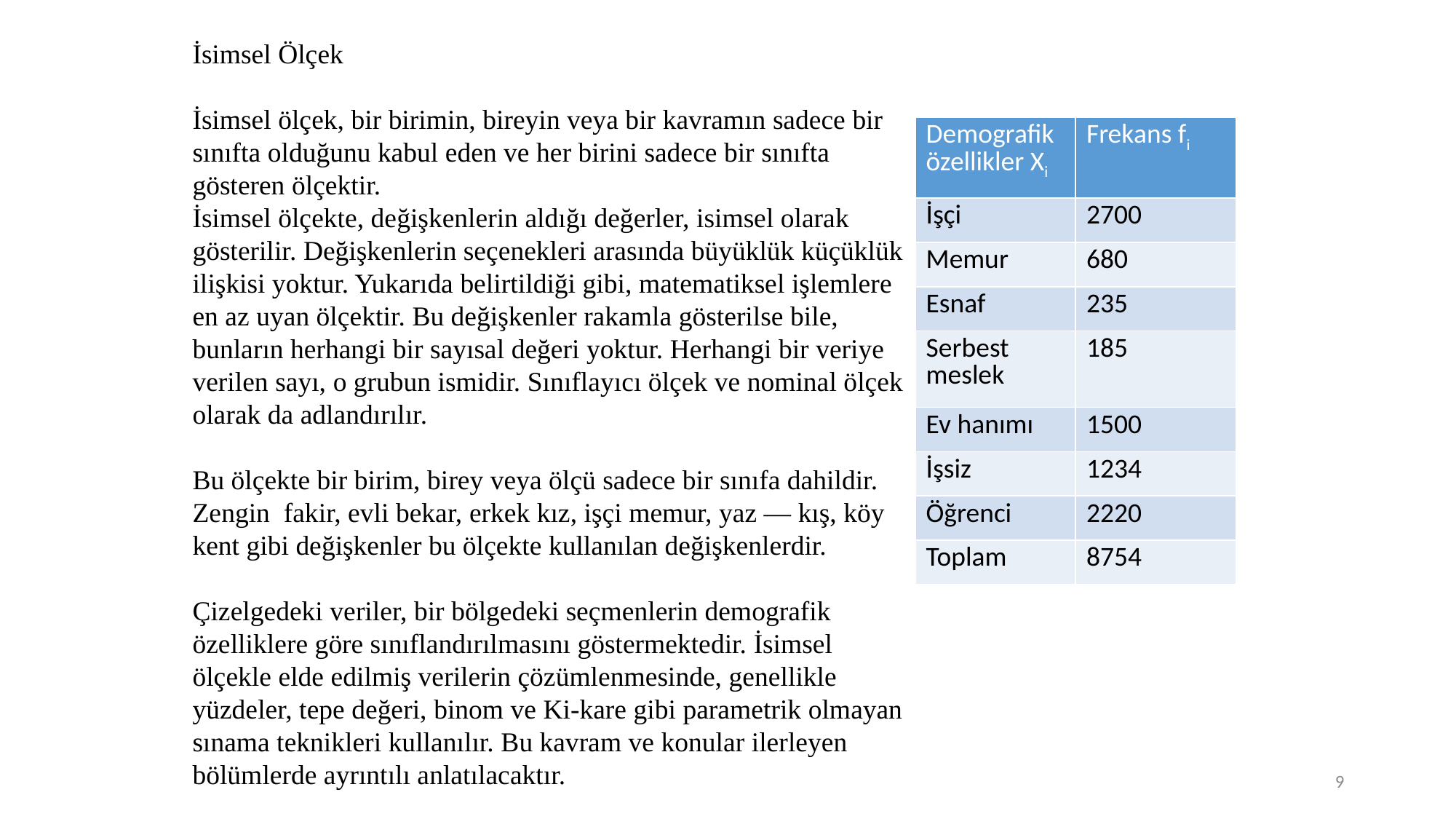

İsimsel Ölçek

İsimsel ölçek, bir birimin, bireyin veya bir kavramın sadece bir sınıfta olduğunu kabul eden ve her birini sadece bir sınıfta gösteren ölçektir.
İsimsel ölçekte, değişkenlerin aldığı değerler, isimsel olarak gösterilir. Değişkenlerin seçenekleri arasında büyüklük küçüklük ilişkisi yoktur. Yukarıda belirtildiği gibi, matematiksel işlemlere en az uyan ölçektir. Bu değişkenler rakamla gösterilse bile, bunların herhangi bir sayısal değeri yoktur. Herhangi bir veriye verilen sayı, o grubun ismidir. Sınıflayıcı ölçek ve nominal ölçek olarak da adlandırılır.

Bu ölçekte bir birim, birey veya ölçü sadece bir sınıfa dahildir. Zengin  fakir, evli bekar, erkek kız, işçi memur, yaz — kış, köy kent gibi değişkenler bu ölçekte kullanılan değişkenlerdir.

Çizelgedeki veriler, bir bölgedeki seçmenlerin demografik özelliklere göre sınıflandırılmasını göstermektedir. İsimsel ölçekle elde edilmiş verilerin çözümlenmesinde, genellikle yüzdeler, tepe değeri, binom ve Ki-kare gibi parametrik olmayan sınama teknikleri kullanılır. Bu kavram ve konular ilerleyen bölümlerde ayrıntılı anlatılacaktır.
| Demografik özellikler Xi | Frekans fi |
| --- | --- |
| İşçi | 2700 |
| Memur | 680 |
| Esnaf | 235 |
| Serbest meslek | 185 |
| Ev hanımı | 1500 |
| İşsiz | 1234 |
| Öğrenci | 2220 |
| Toplam | 8754 |
9